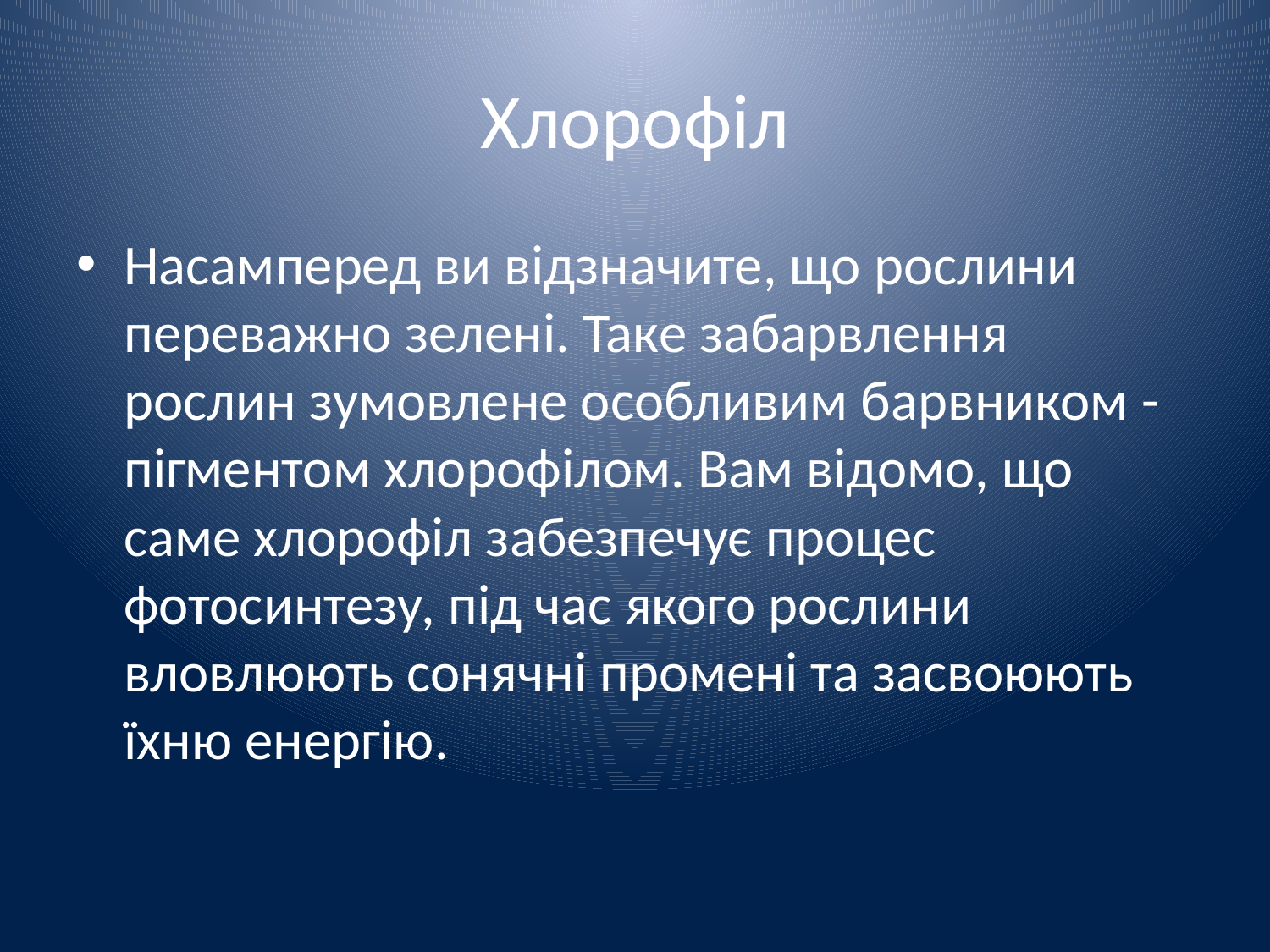

# Хлорофіл
Насамперед ви відзначите, що рослини переважно зелені. Таке забарвлення рослин зумовлене особливим барвником - пігментом хлорофілом. Вам відомо, що саме хлорофіл забезпечує процес фотосинтезу, під час якого рослини вловлюють сонячні промені та засвоюють їхню енергію.